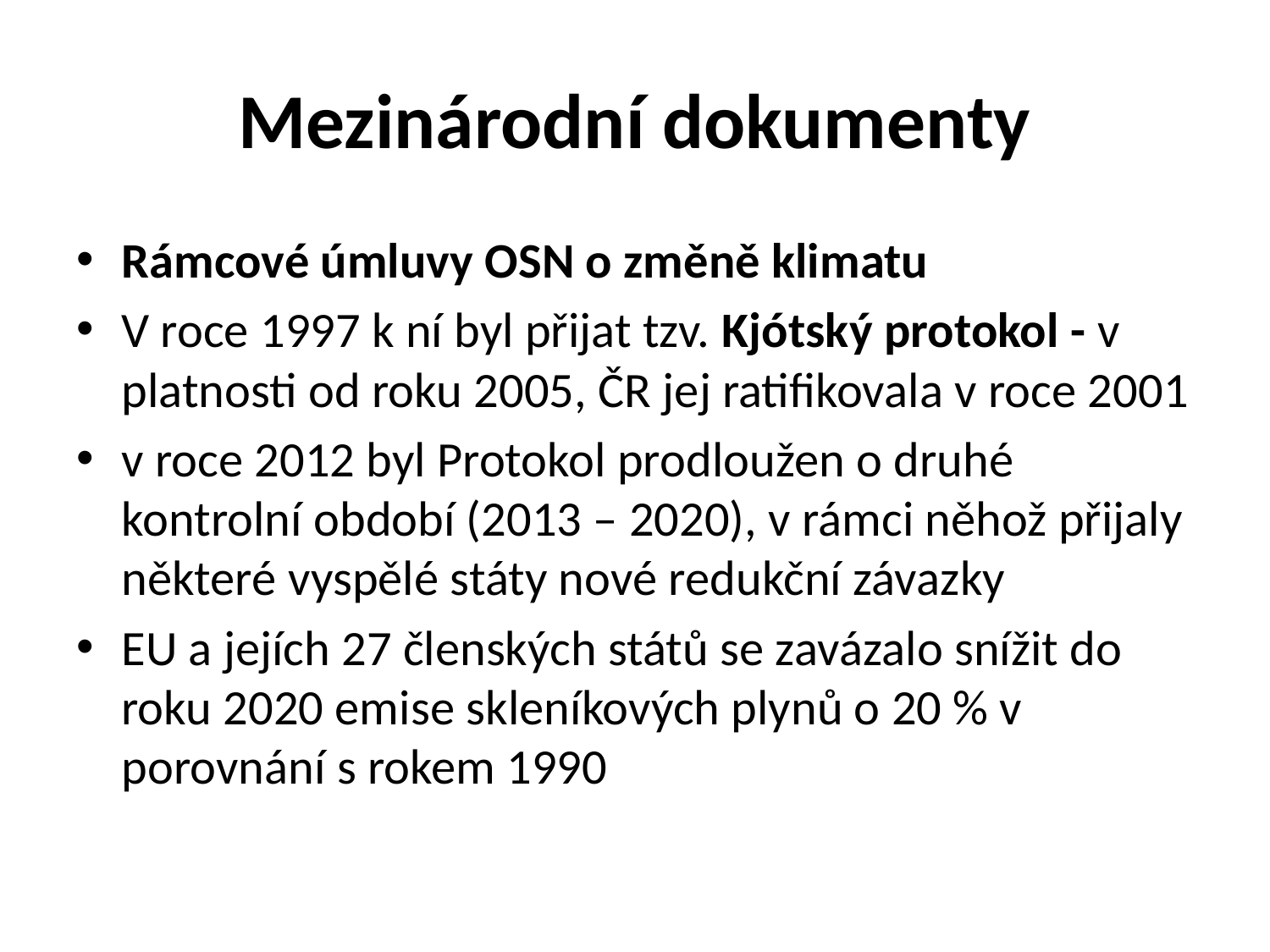

# Mezinárodní dokumenty
Rámcové úmluvy OSN o změně klimatu
V roce 1997 k ní byl přijat tzv. Kjótský protokol - v platnosti od roku 2005, ČR jej ratifikovala v roce 2001
v roce 2012 byl Protokol prodloužen o druhé kontrolní období (2013 – 2020), v rámci něhož přijaly některé vyspělé státy nové redukční závazky
EU a jejích 27 členských států se zavázalo snížit do roku 2020 emise skleníkových plynů o 20 % v porovnání s rokem 1990